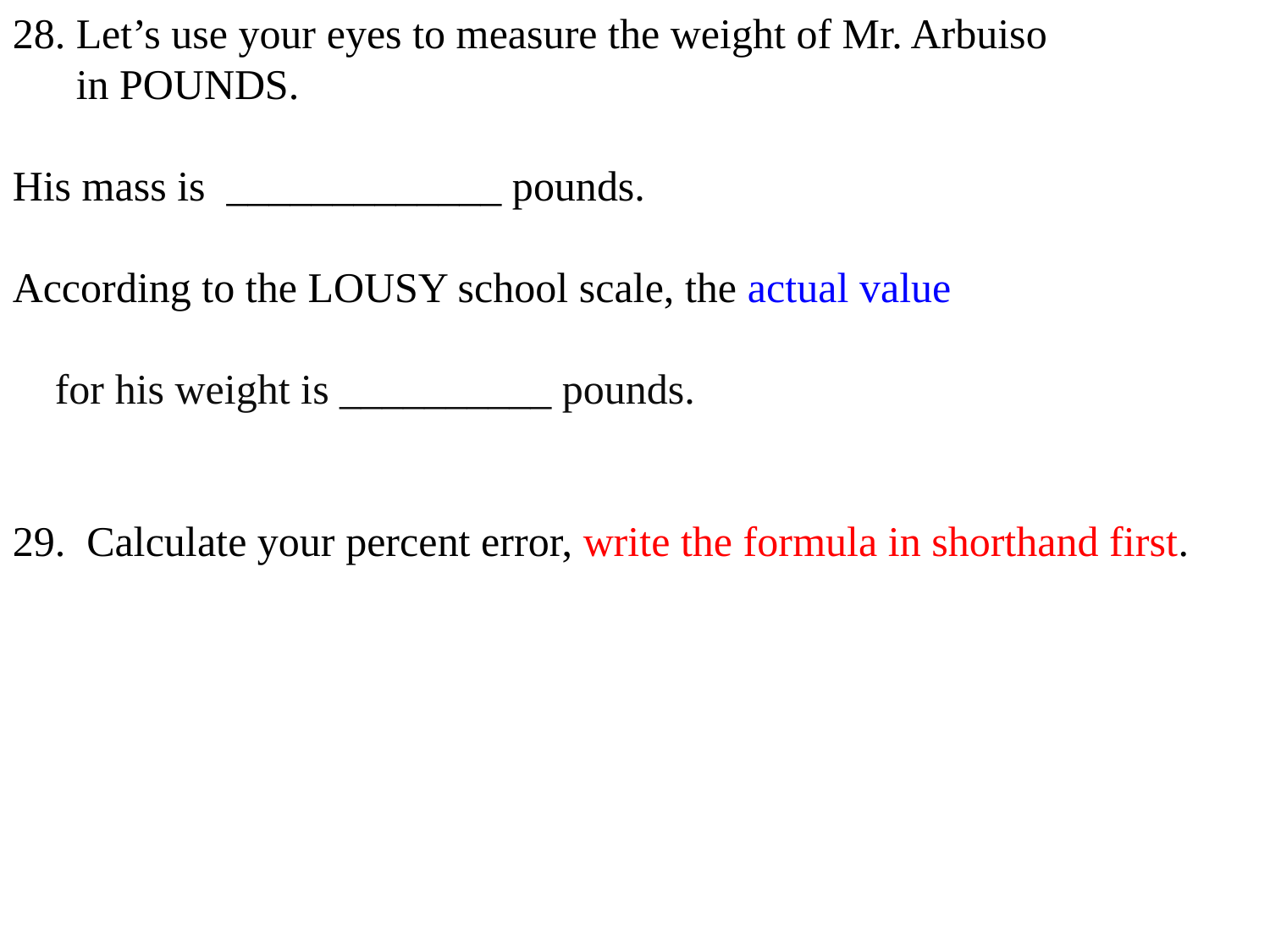

28. Let’s use your eyes to measure the weight of Mr. Arbuiso
      in POUNDS.
His mass is  _____________ pounds.
According to the LOUSY school scale, the actual value
    for his weight is __________ pounds.
29.  Calculate your percent error, write the formula in shorthand first.